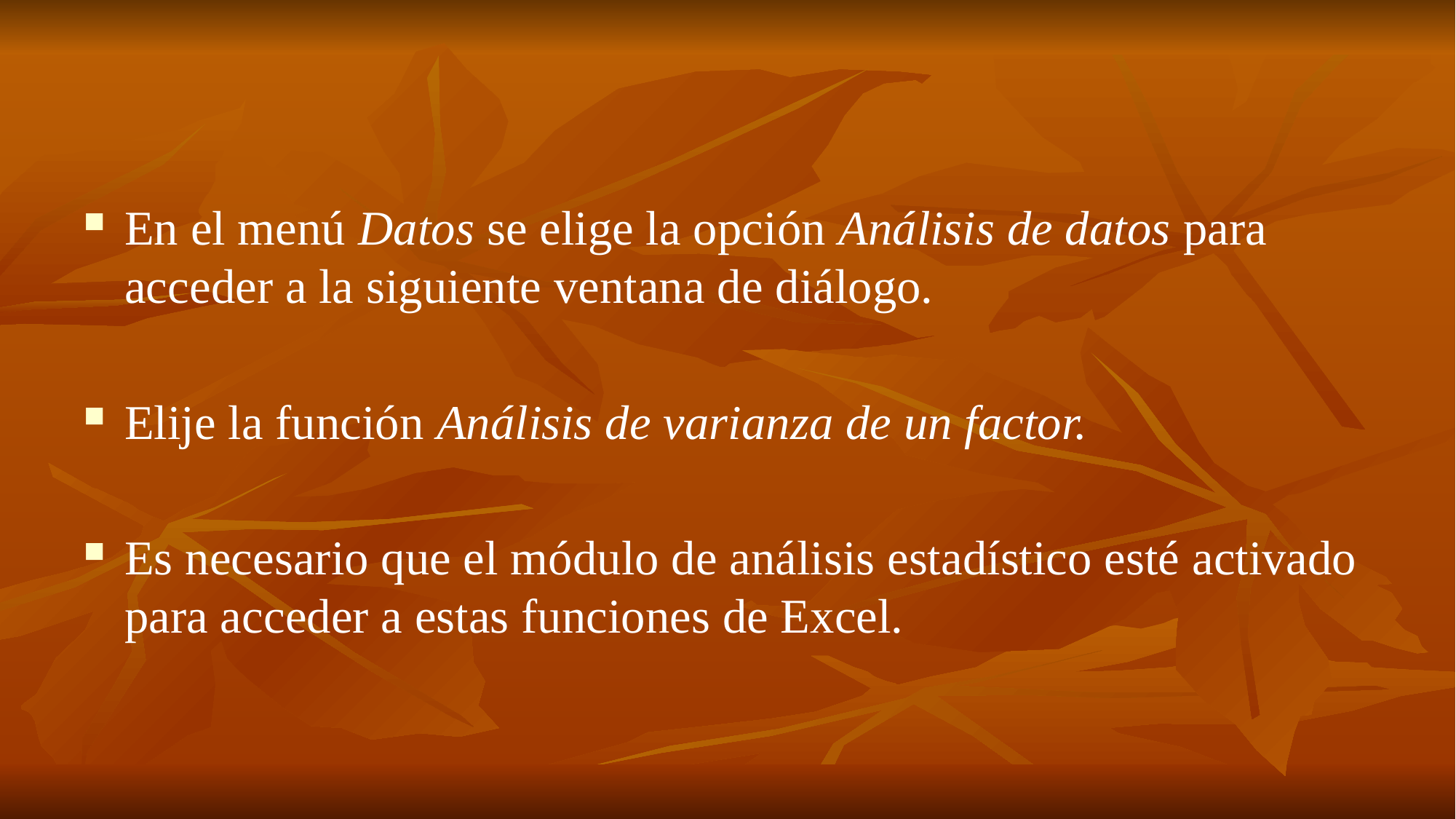

En el menú Datos se elige la opción Análisis de datos para acceder a la siguiente ventana de diálogo.

Elije la función Análisis de varianza de un factor.

Es necesario que el módulo de análisis estadístico esté activado para acceder a estas funciones de Excel.